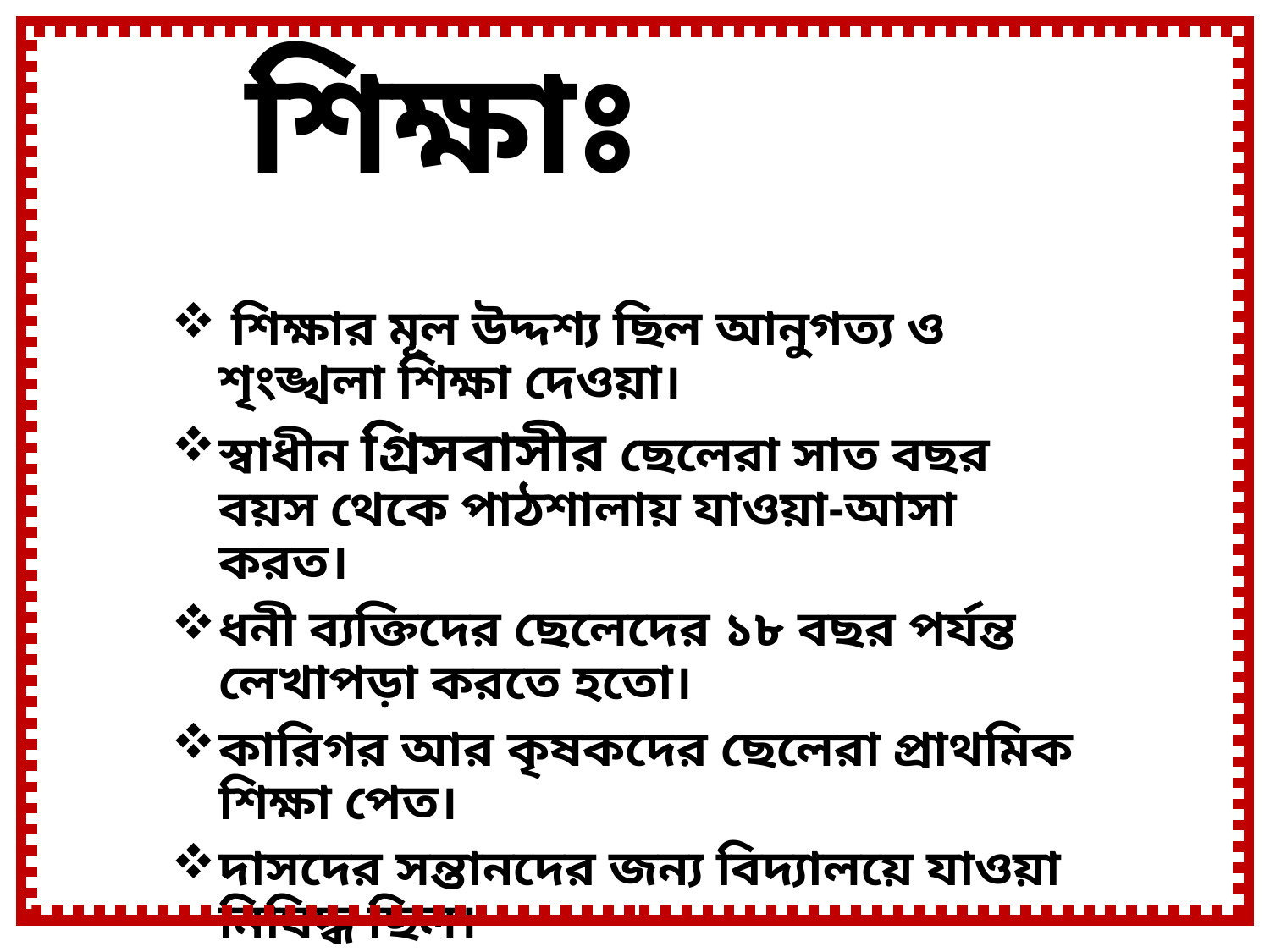

# শিক্ষাঃ

 শিক্ষার মূল উদ্দশ্য ছিল আনুগত্য ও শৃংঙ্খলা শিক্ষা দেওয়া।
স্বাধীন গ্রিসবাসীর ছেলেরা সাত বছর বয়স থেকে পাঠশালায় যাওয়া-আসা করত।
ধনী ব্যক্তিদের ছেলেদের ১৮ বছর পর্যন্ত লেখাপড়া করতে হতো।
কারিগর আর কৃষকদের ছেলেরা প্রাথমিক শিক্ষা পেত।
দাসদের সন্তানদের জন্য বিদ্যালয়ে যাওয়া নিষিদ্ধ ছিল।
মেয়েরাও কোন প্রতিষ্টানে গিয়ে লেখাপড়া করতে পারত না।